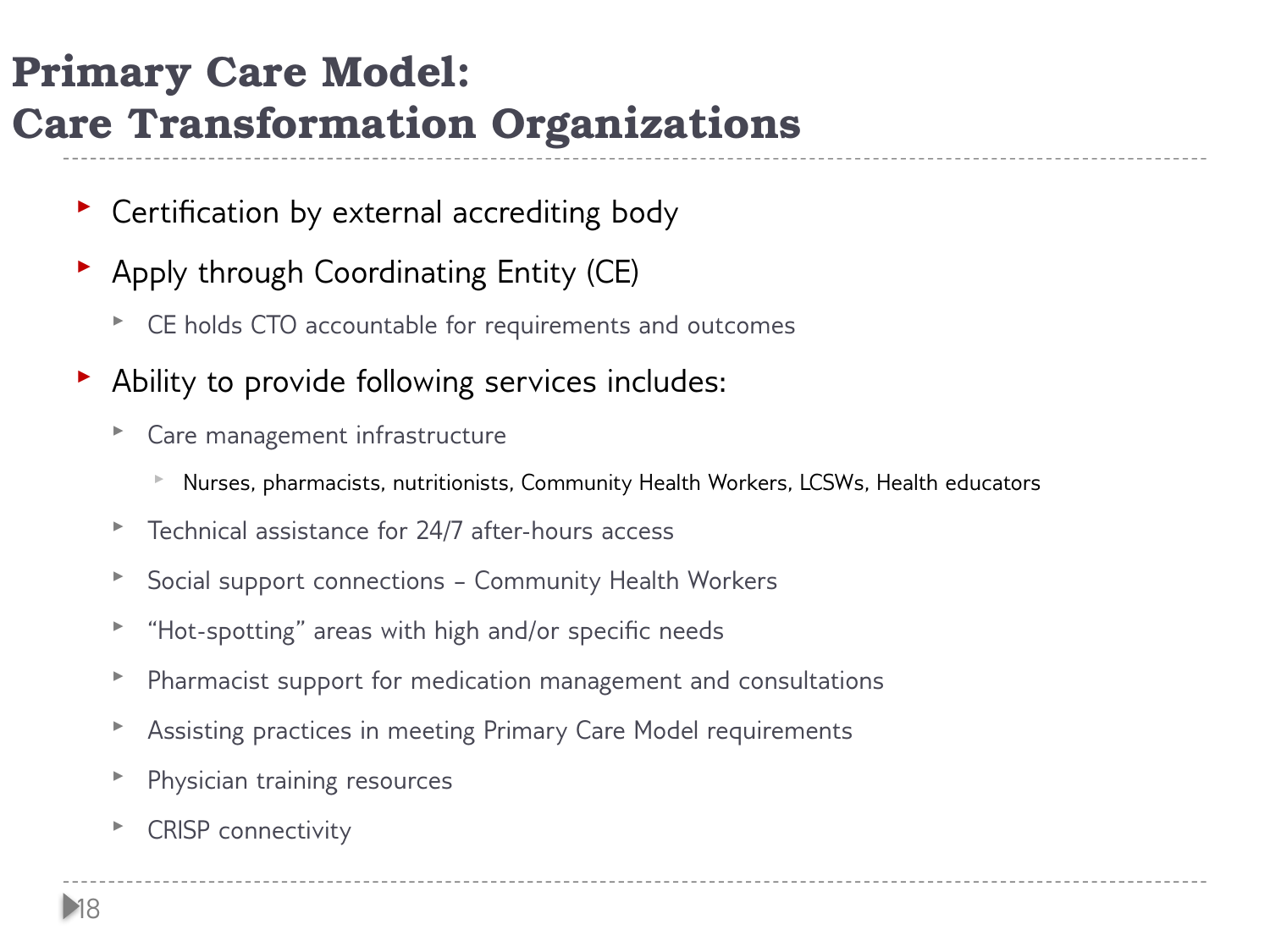

# Primary Care Model: Care Transformation Organizations
Certification by external accrediting body
Apply through Coordinating Entity (CE)
CE holds CTO accountable for requirements and outcomes
Ability to provide following services includes:
Care management infrastructure
Nurses, pharmacists, nutritionists, Community Health Workers, LCSWs, Health educators
Technical assistance for 24/7 after-hours access
Social support connections – Community Health Workers
“Hot-spotting” areas with high and/or specific needs
Pharmacist support for medication management and consultations
Assisting practices in meeting Primary Care Model requirements
Physician training resources
CRISP connectivity